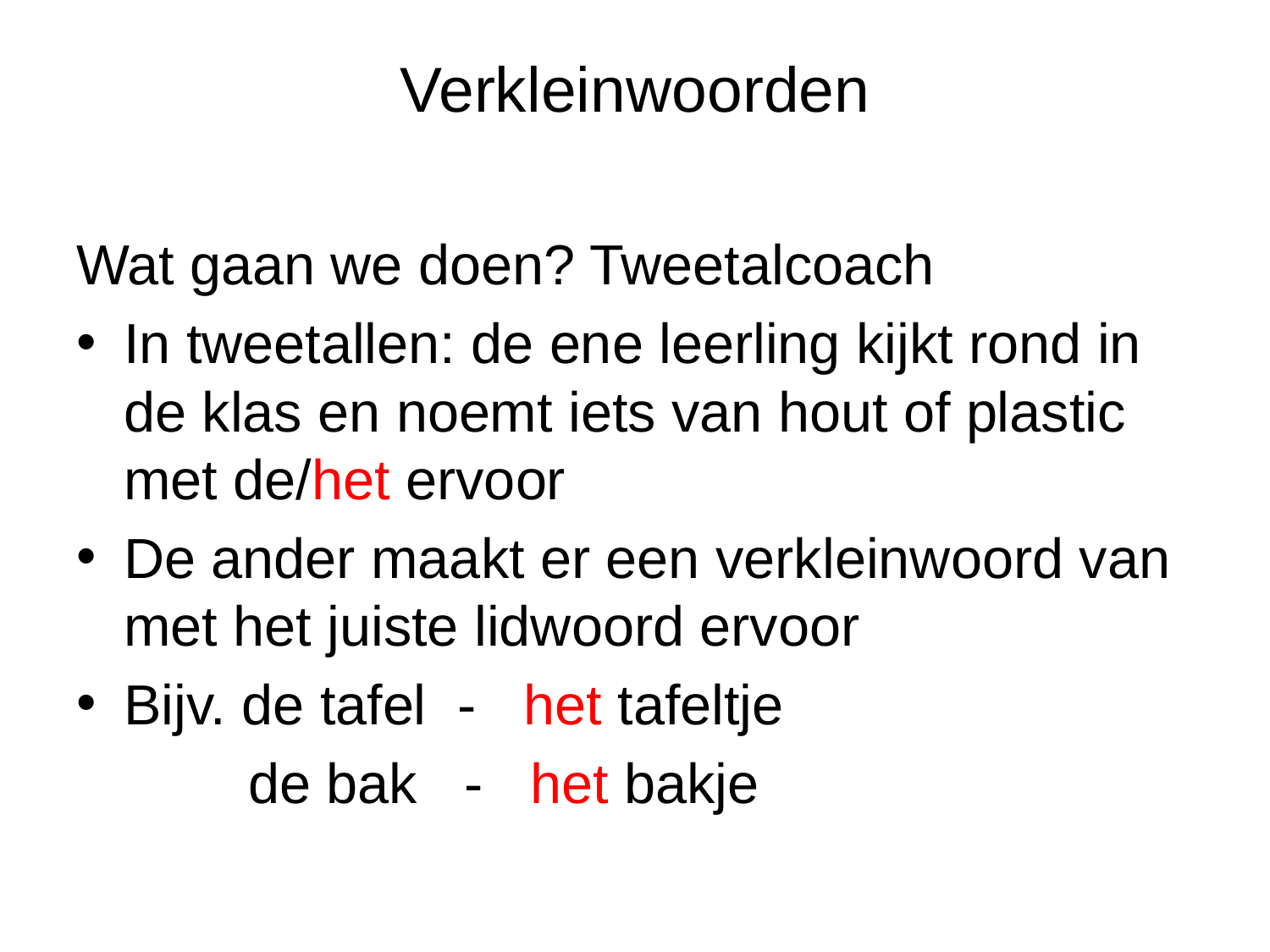

# Verkleinwoorden
Wat gaan we doen? Tweetalcoach
In tweetallen: de ene leerling kijkt rond in de klas en noemt iets van hout of plastic met de/het ervoor
De ander maakt er een verkleinwoord van met het juiste lidwoord ervoor
Bijv. de tafel  -   het tafeltje
           de bak   -   het bakje